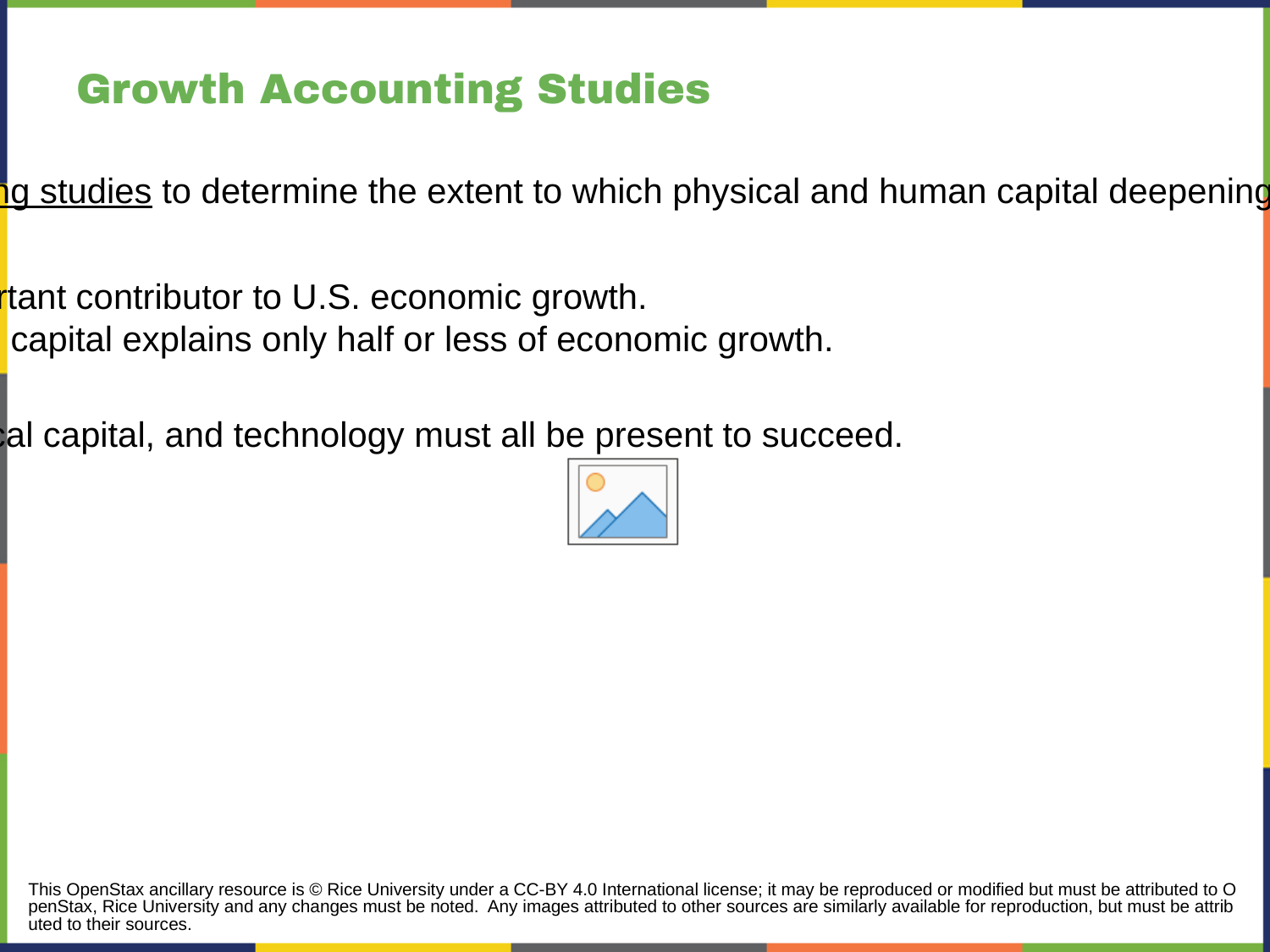

# Growth Accounting Studies
Economists can conduct growth accounting studies to determine the extent to which physical and human capital deepening and technology have contributed to growth.

Technology is typically the most important contributor to U.S. economic growth.
Growth in human capital and physical capital explains only half or less of economic growth.

The three factors of human capital, physical capital, and technology must all be present to succeed.
This OpenStax ancillary resource is © Rice University under a CC-BY 4.0 International license; it may be reproduced or modified but must be attributed to OpenStax, Rice University and any changes must be noted.  Any images attributed to other sources are similarly available for reproduction, but must be attributed to their sources.